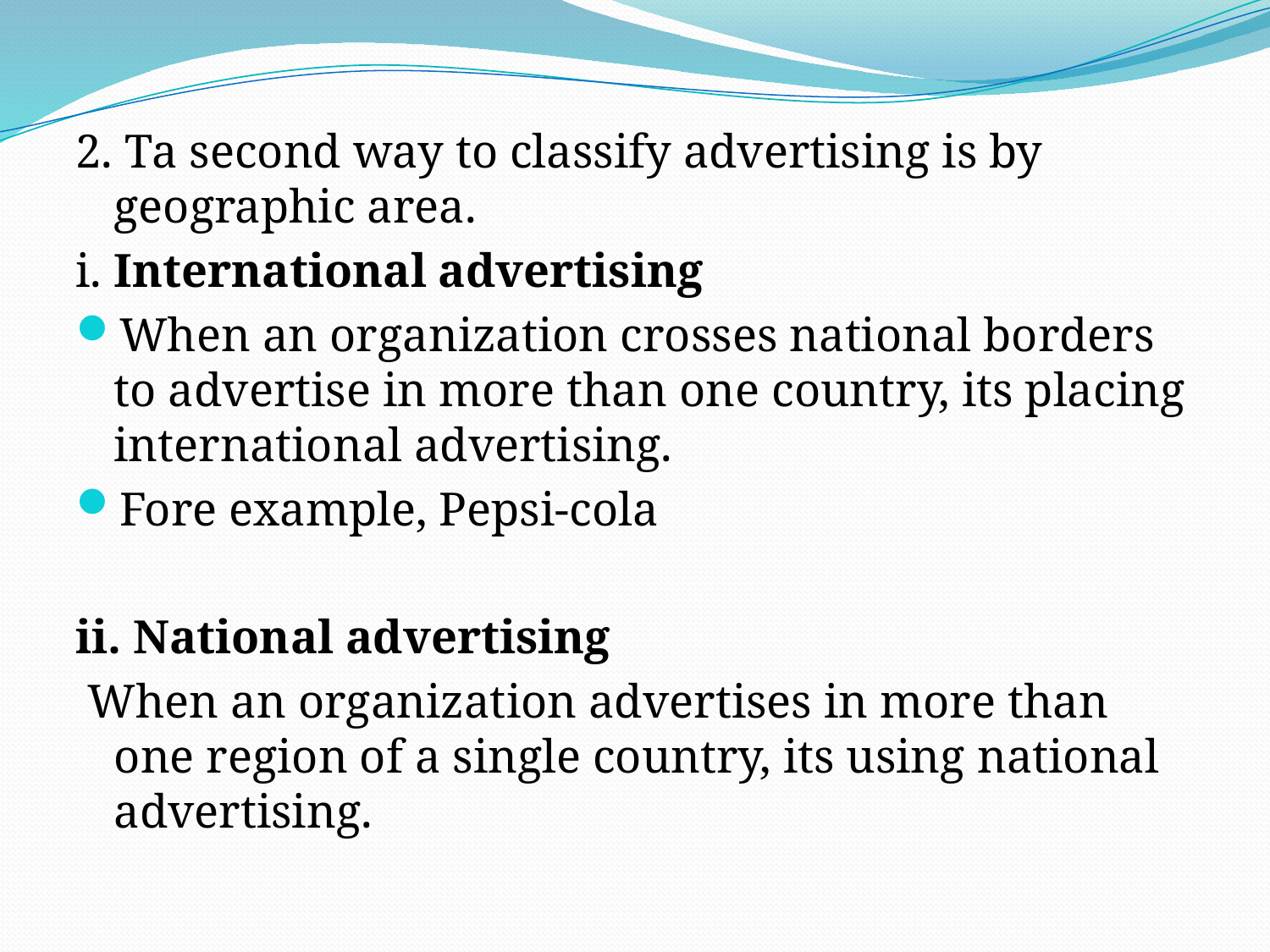

2. Ta second way to classify advertising is by geographic area.
i. International advertising
When an organization crosses national borders to advertise in more than one country, its placing international advertising.
Fore example, Pepsi-cola

ii. National advertising
 When an organization advertises in more than one region of a single country, its using national advertising.